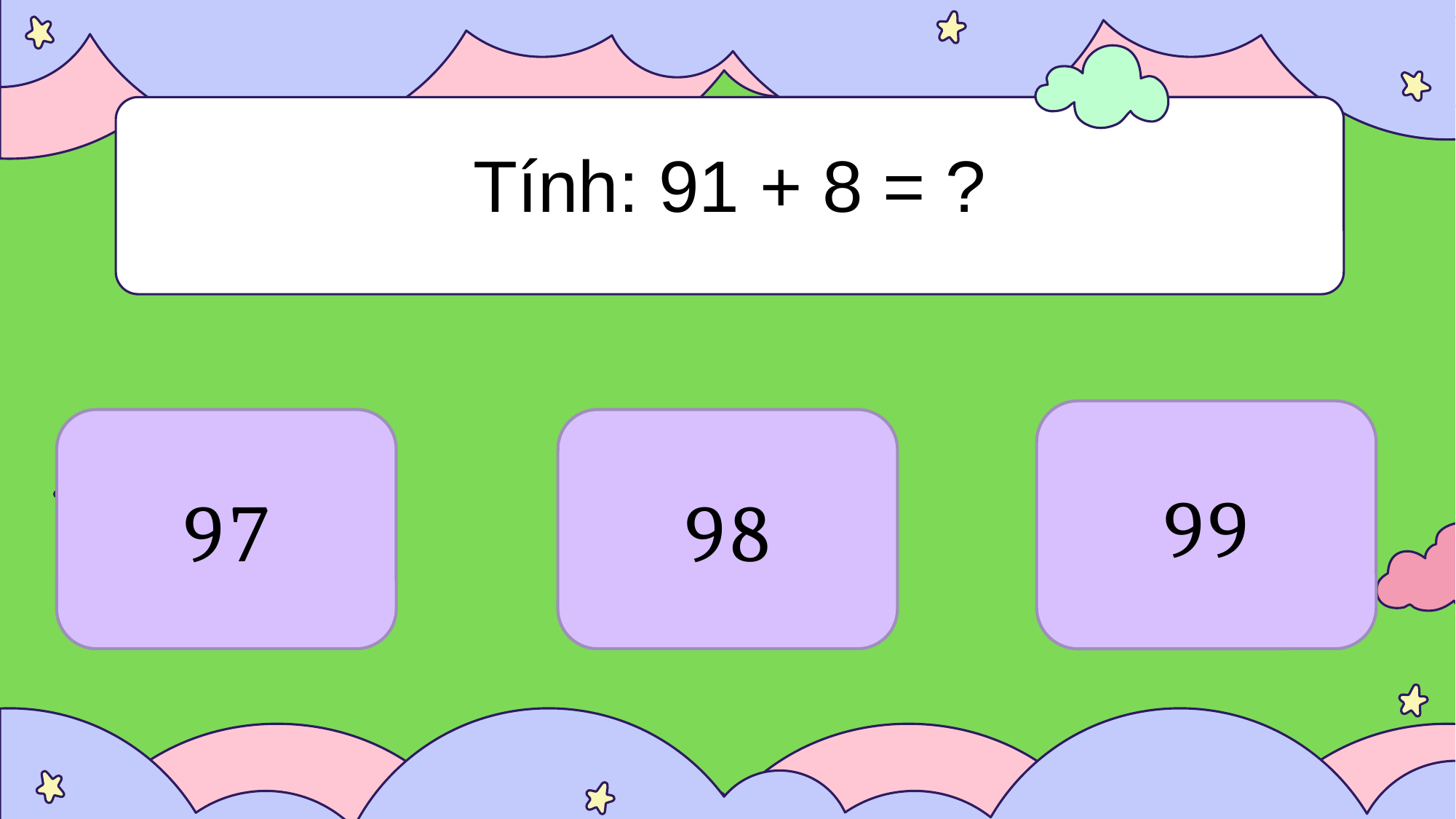

Tính: 91 + 8 = ?
99
97
98